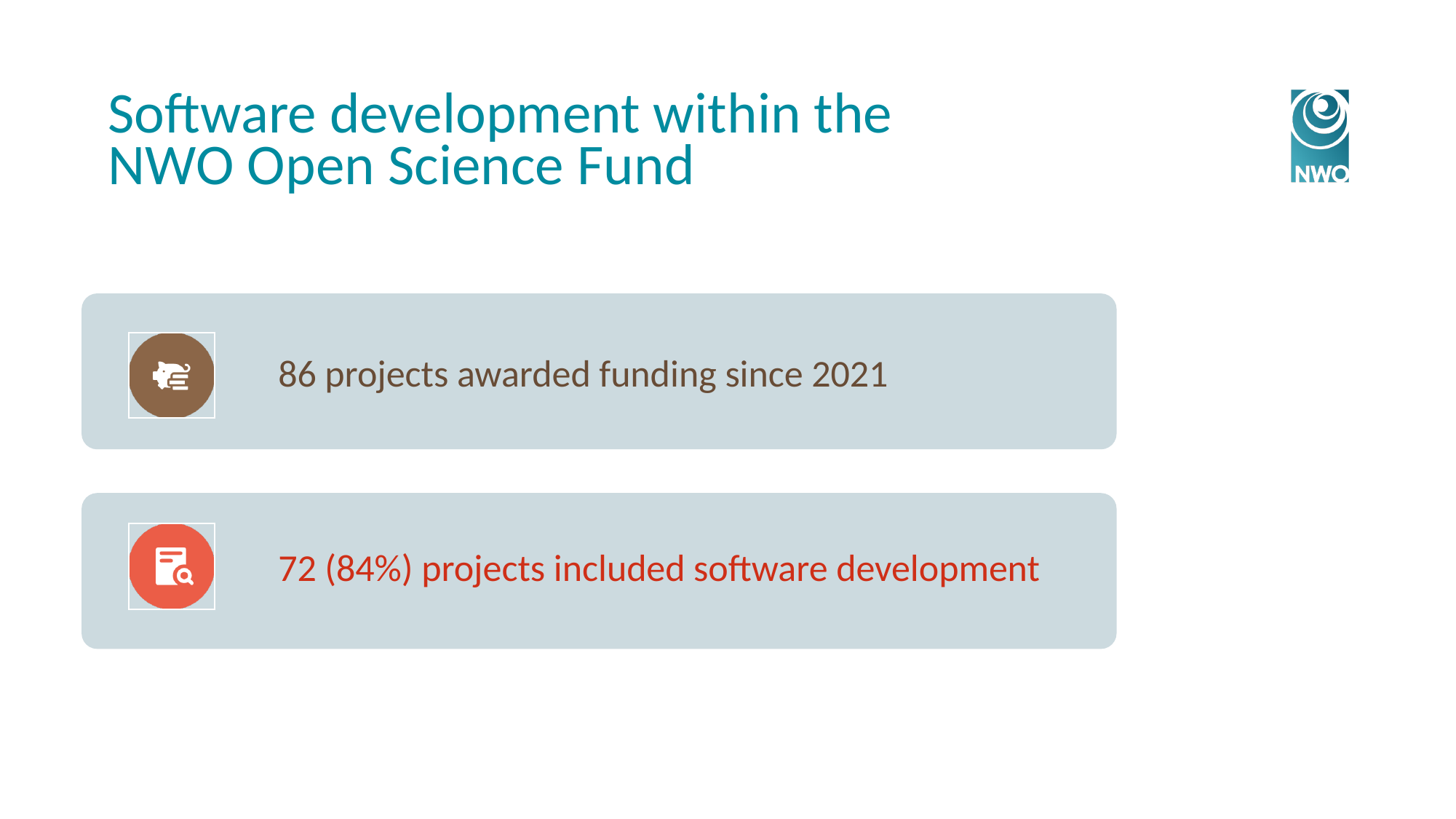

# Software development within the NWO Open Science Fund
86 projects awarded funding since 2021
72 (84%) projects included software development